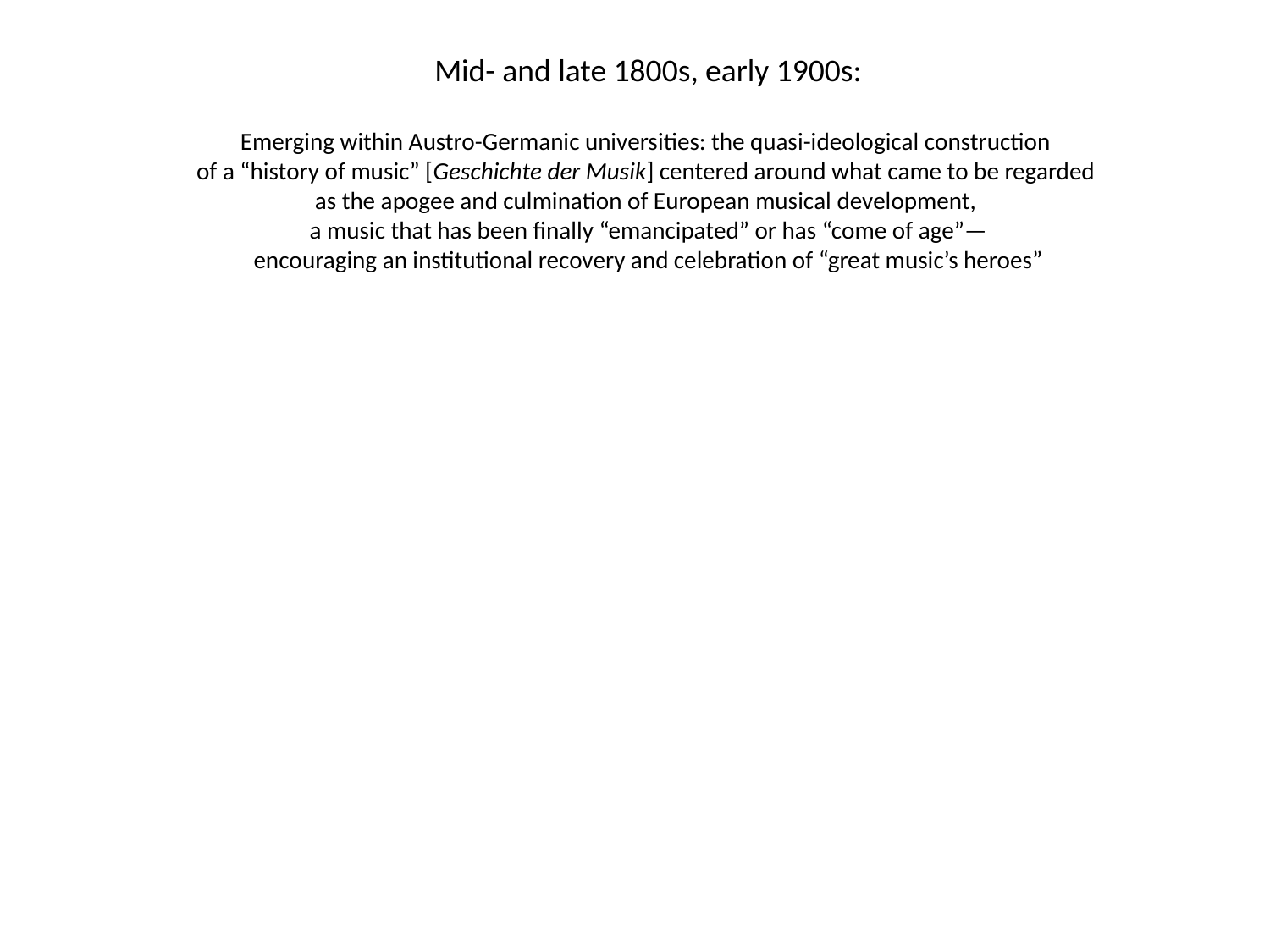

Mid- and late 1800s, early 1900s:

Emerging within Austro-Germanic universities: the quasi-ideological construction
of a “history of music” [Geschichte der Musik] centered around what came to be regarded
as the apogee and culmination of European musical development,
a music that has been finally “emancipated” or has “come of age”—
encouraging an institutional recovery and celebration of “great music’s heroes”